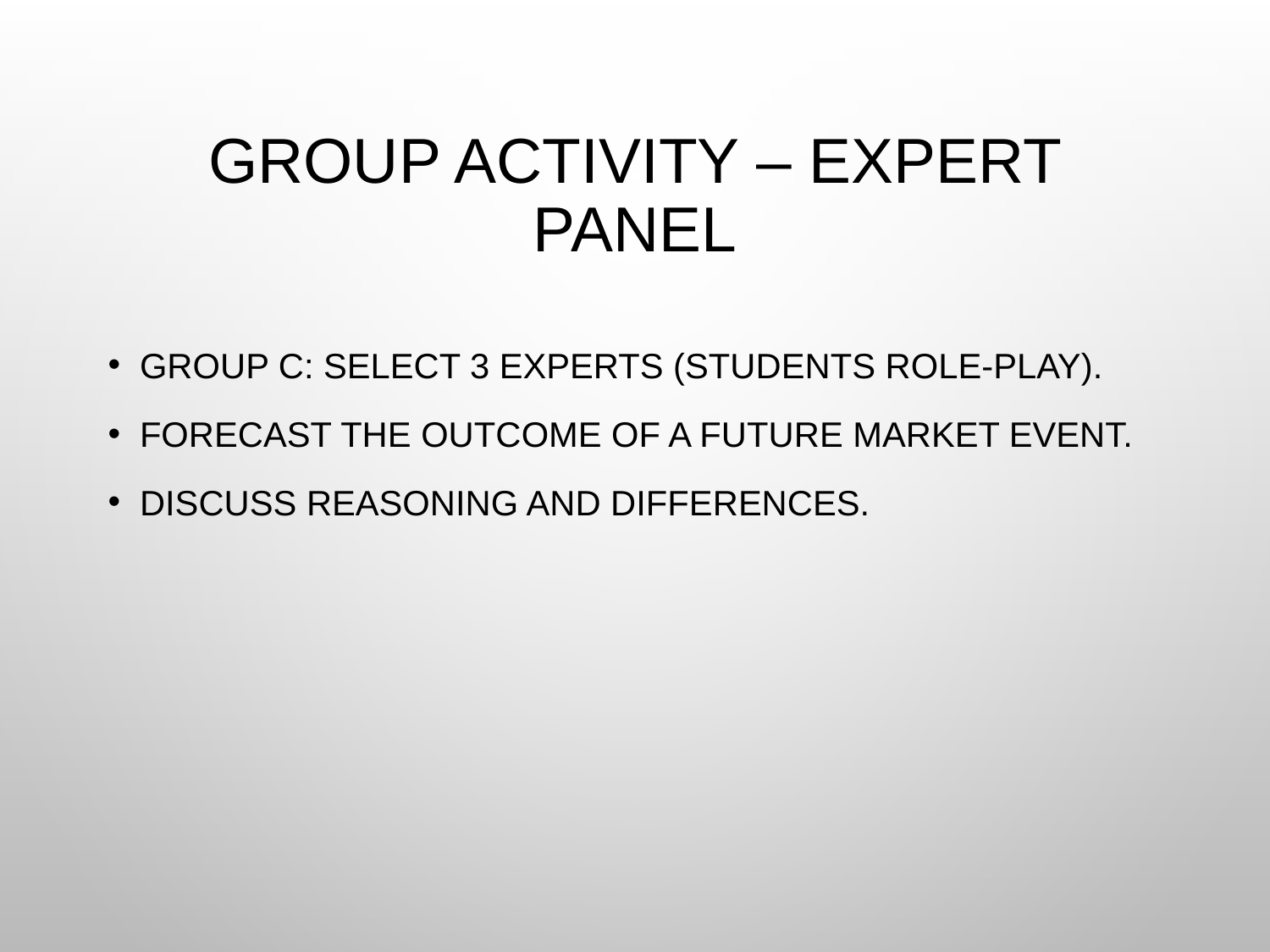

# Group Activity – Expert Panel
Group C: Select 3 experts (students role-play).
Forecast the outcome of a future market event.
Discuss reasoning and differences.